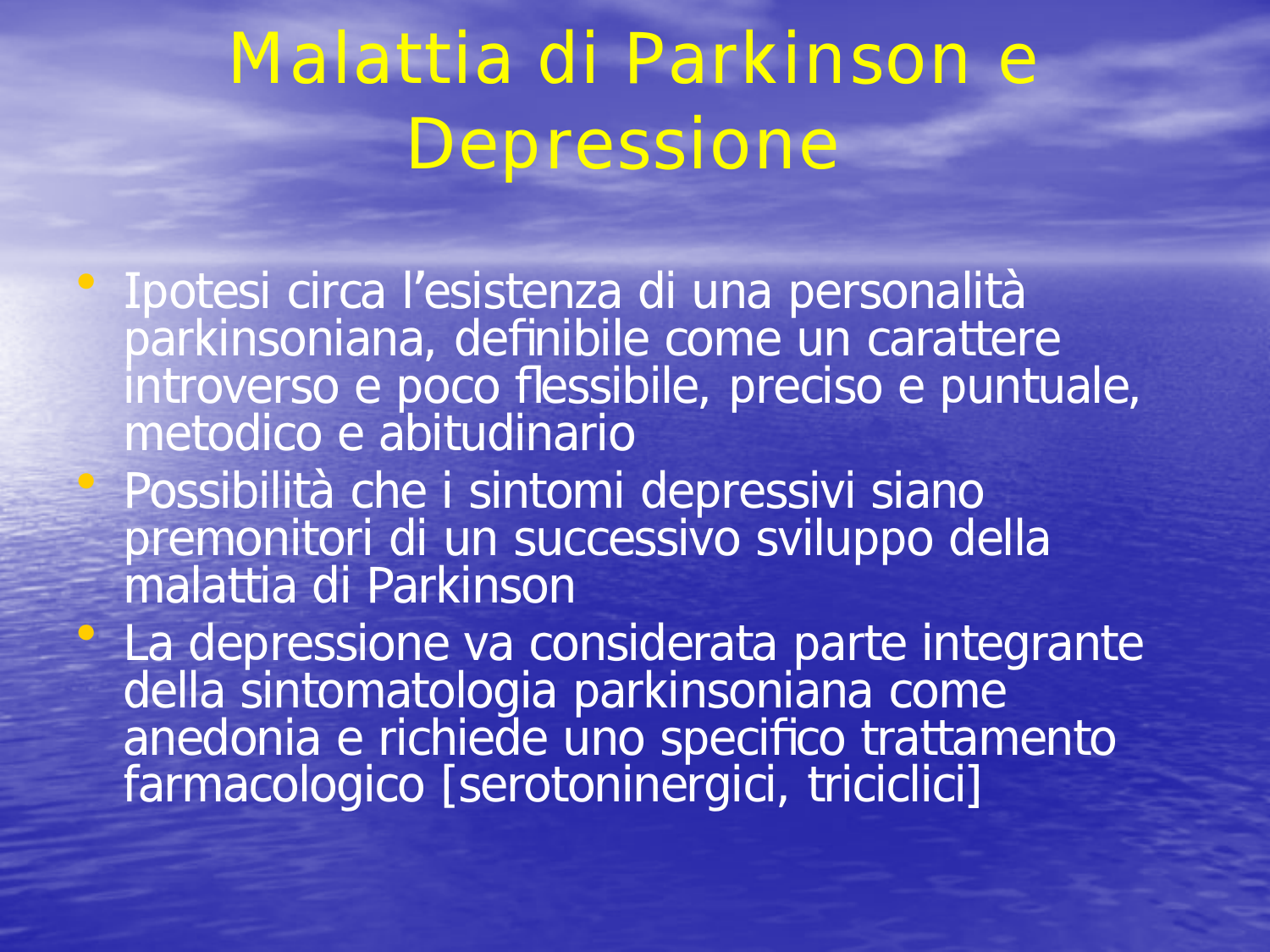

# Malattia di Parkinson e Depressione
Ipotesi circa l’esistenza di una personalità parkinsoniana, definibile come un carattere introverso e poco flessibile, preciso e puntuale, metodico e abitudinario
Possibilità che i sintomi depressivi siano premonitori di un successivo sviluppo della malattia di Parkinson
La depressione va considerata parte integrante della sintomatologia parkinsoniana come anedonia e richiede uno specifico trattamento farmacologico [serotoninergici, triciclici]